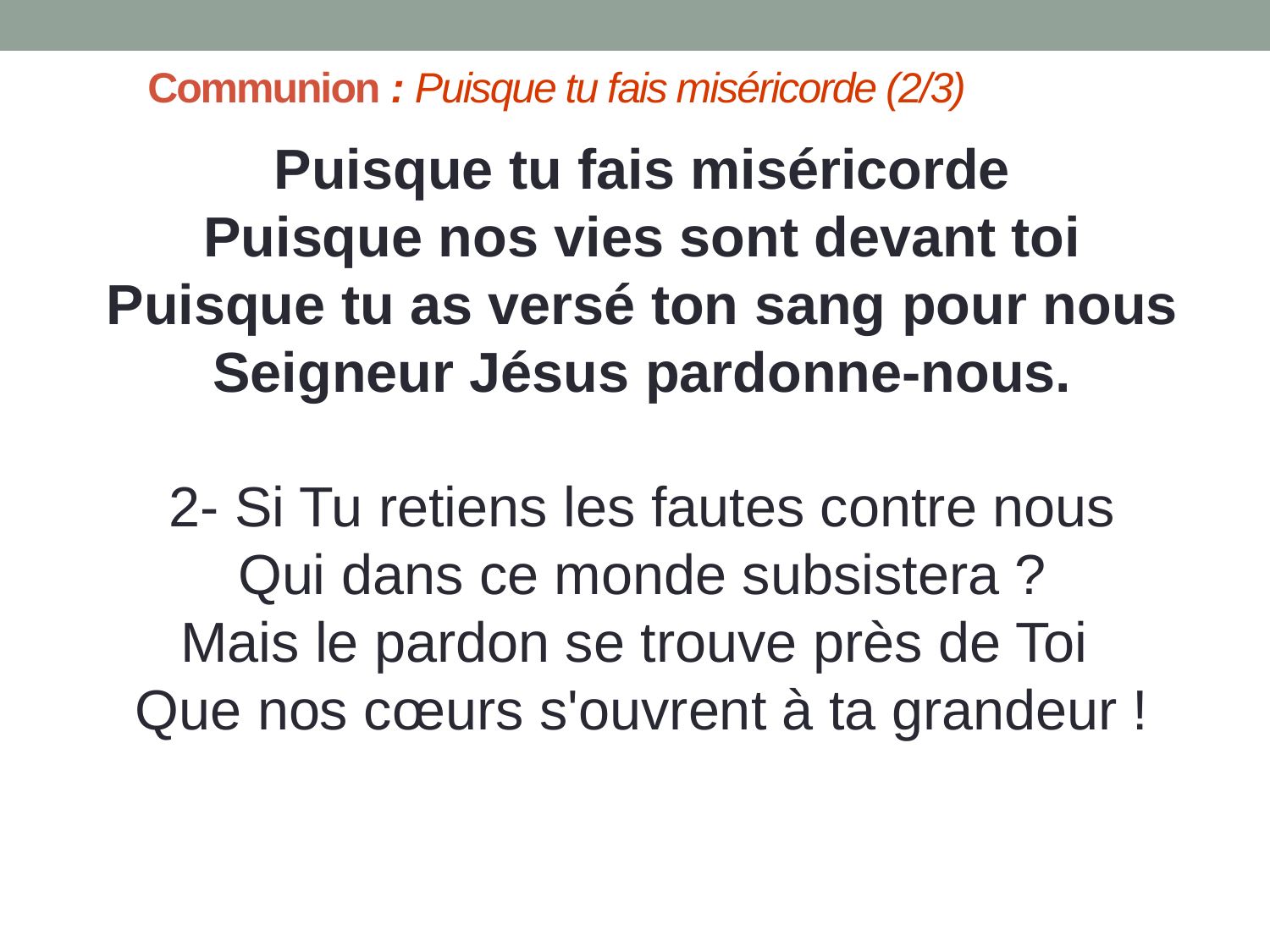

# Communion : Puisque tu fais miséricorde (2/3)
Puisque tu fais miséricorde
Puisque nos vies sont devant toi
Puisque tu as versé ton sang pour nous
Seigneur Jésus pardonne-nous.
2- Si Tu retiens les fautes contre nous
Qui dans ce monde subsistera ?
Mais le pardon se trouve près de Toi
Que nos cœurs s'ouvrent à ta grandeur !